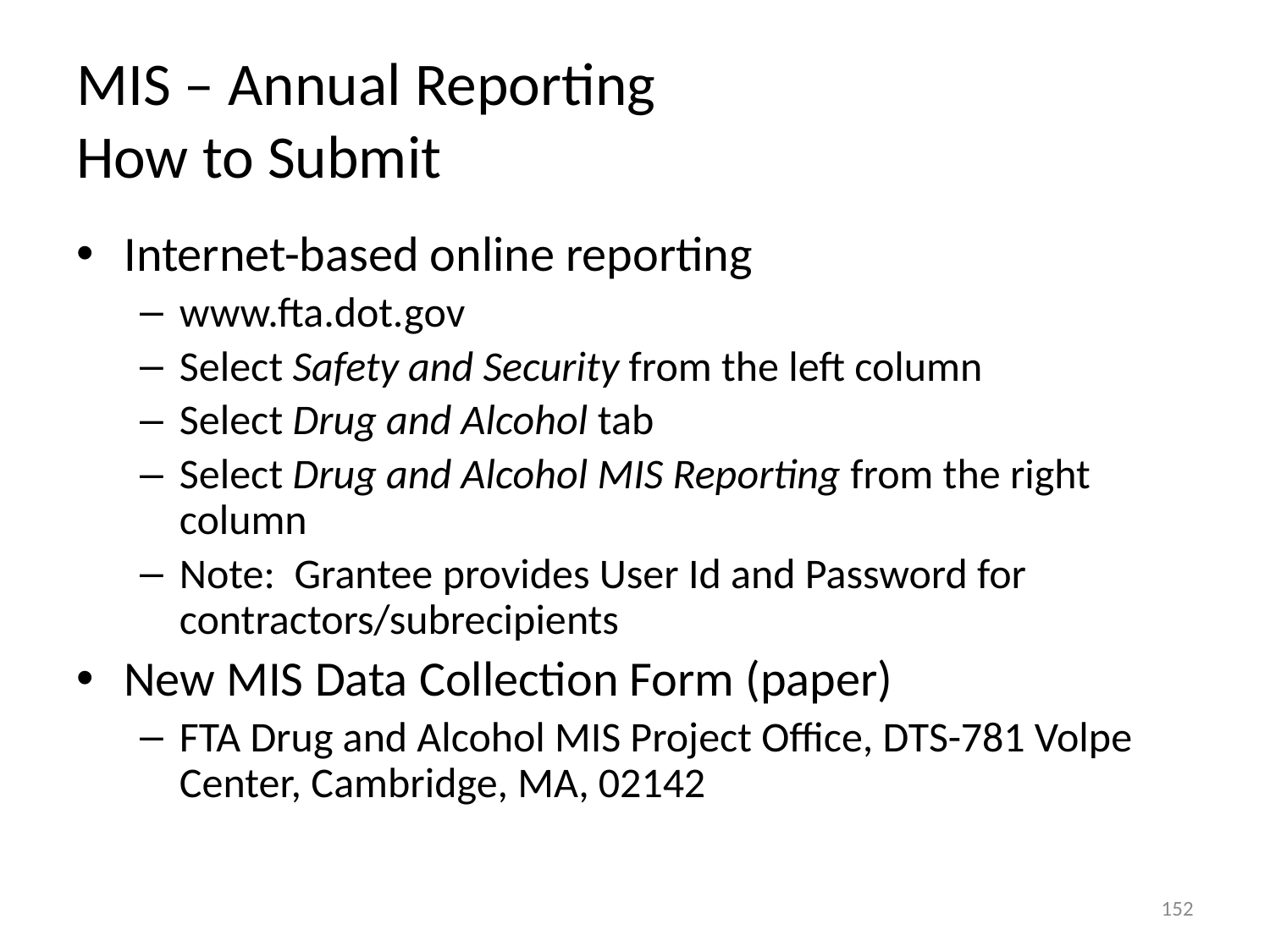

# MIS – Annual Reporting How to Submit
Internet-based online reporting
www.fta.dot.gov
Select Safety and Security from the left column
Select Drug and Alcohol tab
Select Drug and Alcohol MIS Reporting from the right column
Note:  Grantee provides User Id and Password for contractors/subrecipients
New MIS Data Collection Form (paper)
FTA Drug and Alcohol MIS Project Office, DTS-781 Volpe Center, Cambridge, MA, 02142

152